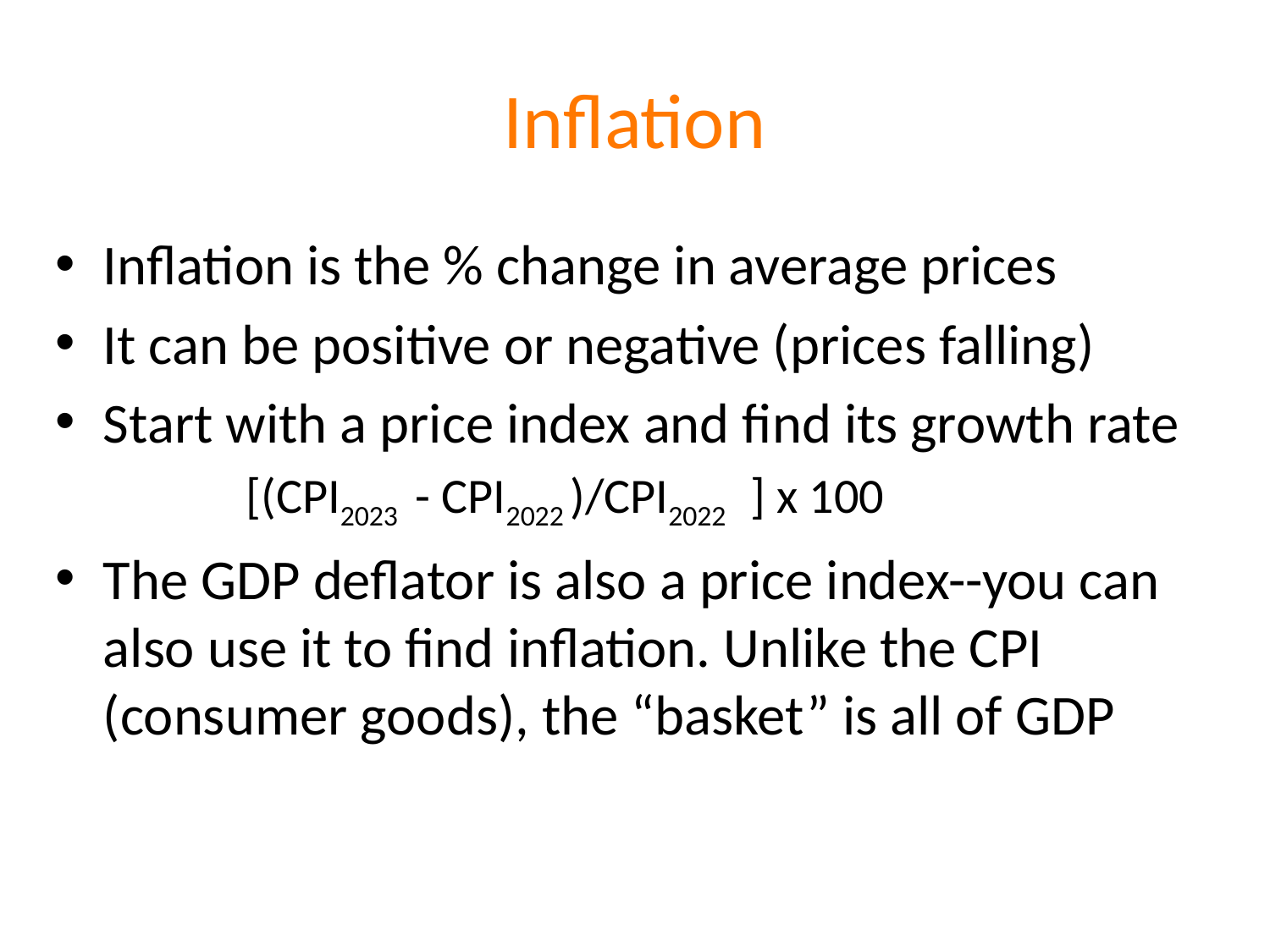

# Inflation
Inflation is the % change in average prices
It can be positive or negative (prices falling)
Start with a price index and find its growth rate
	[(CPI2023  - CPI2022 )/CPI2022   ] x 100
The GDP deflator is also a price index--you can also use it to find inflation. Unlike the CPI (consumer goods), the “basket” is all of GDP